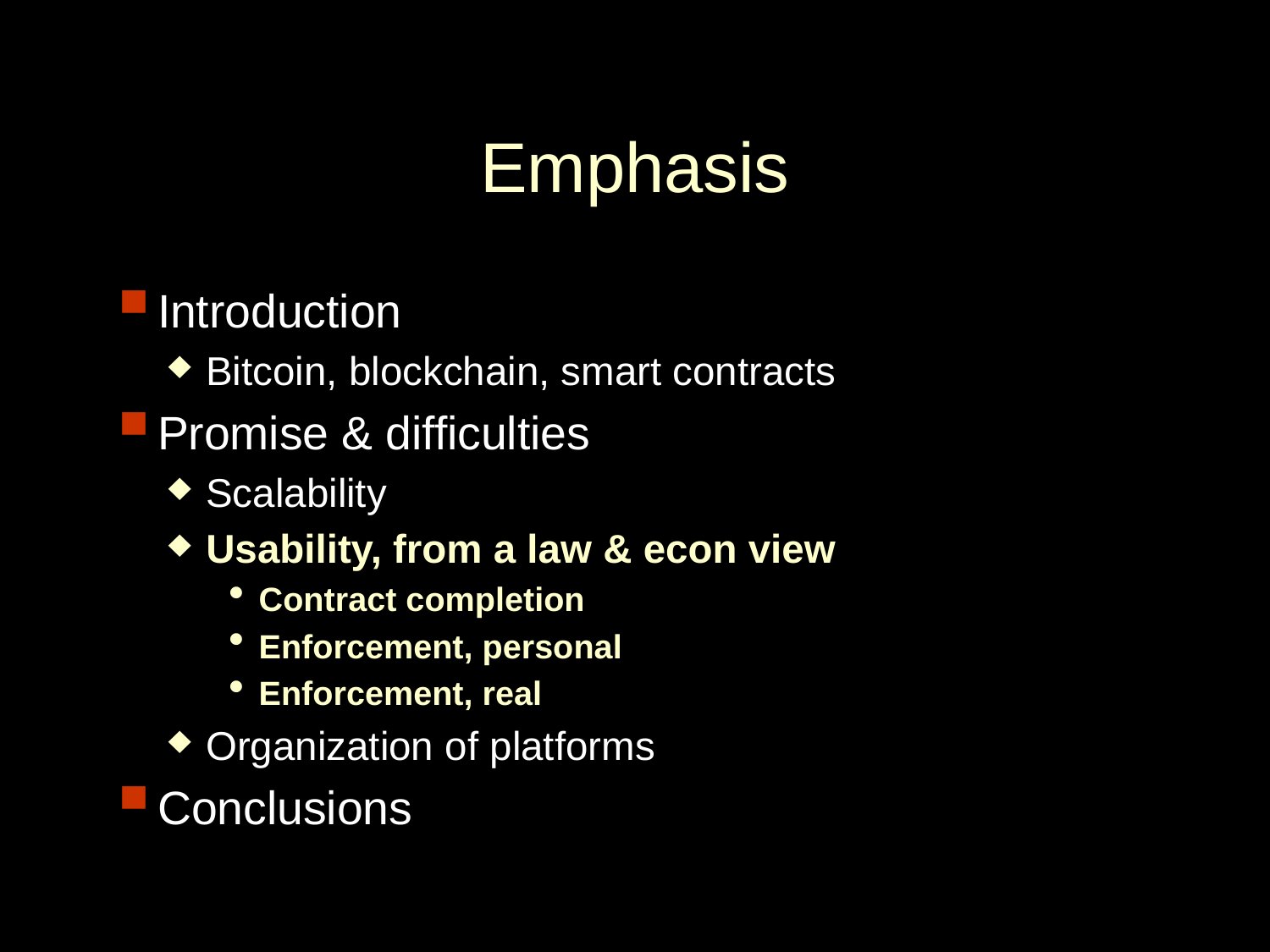

# Emphasis
Introduction
Bitcoin, blockchain, smart contracts
Promise & difficulties
Scalability
Usability, from a law & econ view
Contract completion
Enforcement, personal
Enforcement, real
Organization of platforms
Conclusions